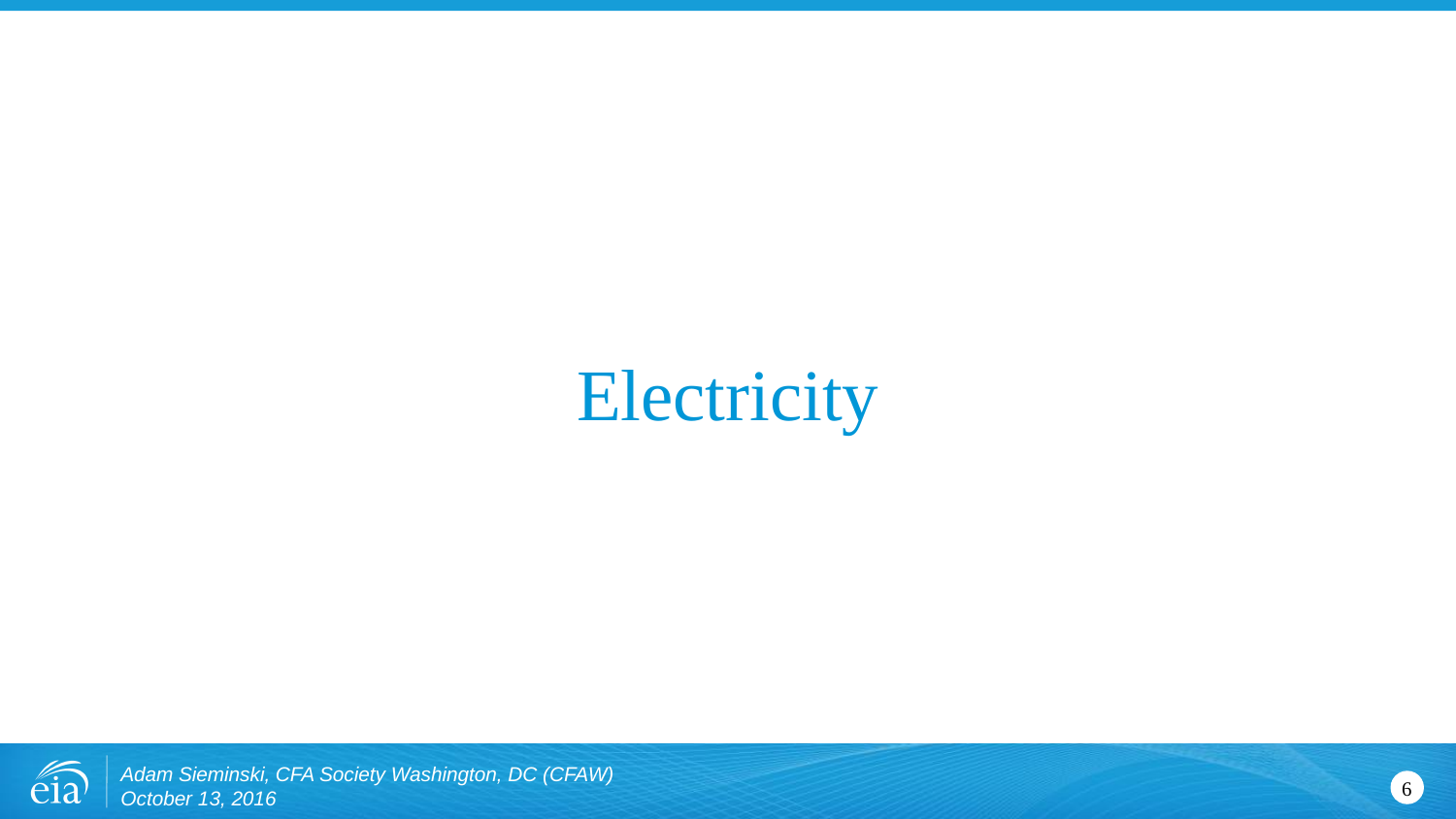

# Electricity
Adam Sieminski, CFA Society Washington, DC (CFAW)
October 13, 2016
6